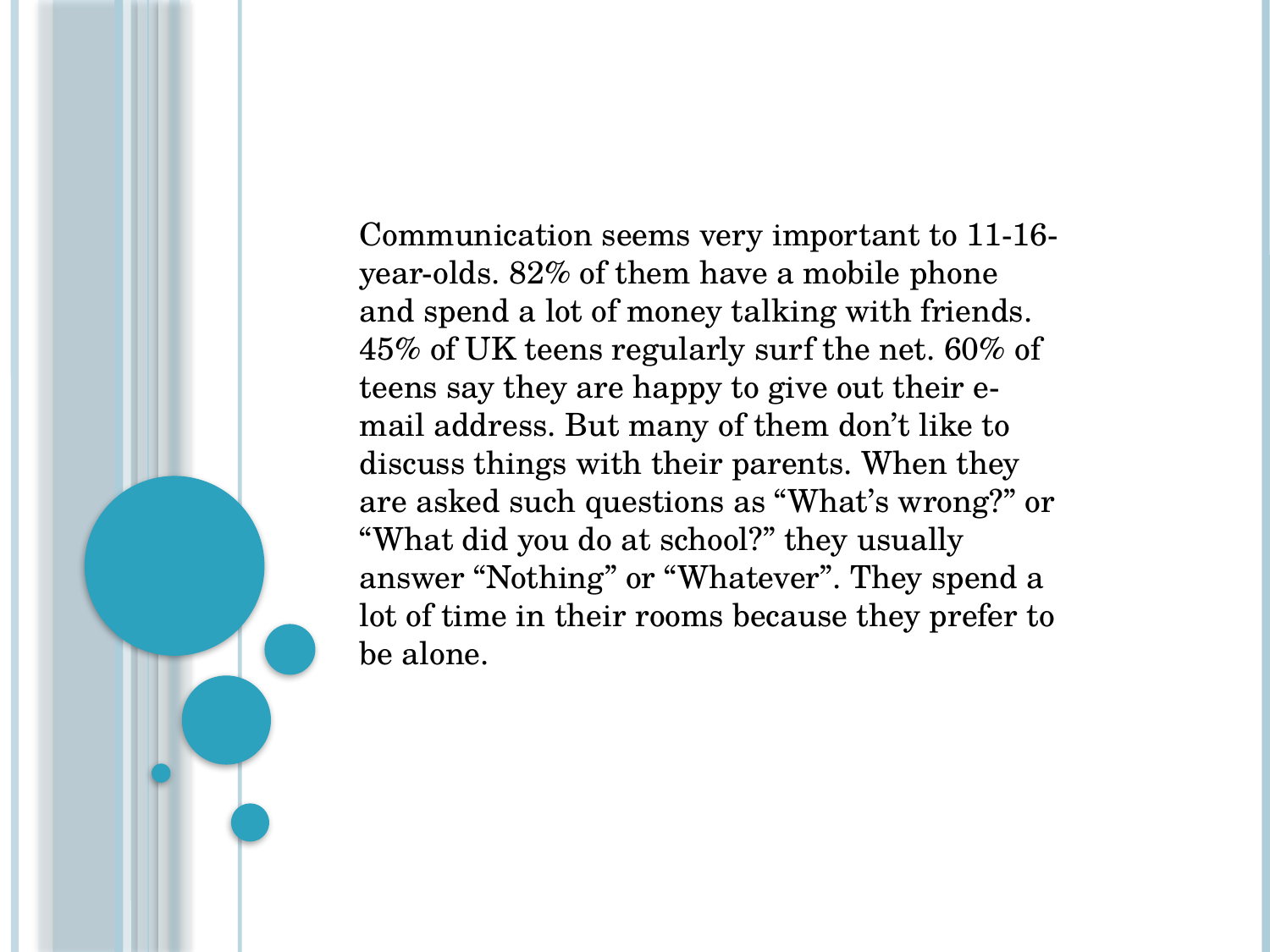

Communication seems very important to 11-16-year-olds. 82% of them have a mobile phone and spend a lot of money talking with friends. 45% of UK teens regularly surf the net. 60% of teens say they are happy to give out their e-mail address. But many of them don’t like to discuss things with their parents. When they are asked such questions as “What’s wrong?” or “What did you do at school?” they usually answer “Nothing” or “Whatever”. They spend a lot of time in their rooms because they prefer to be alone.